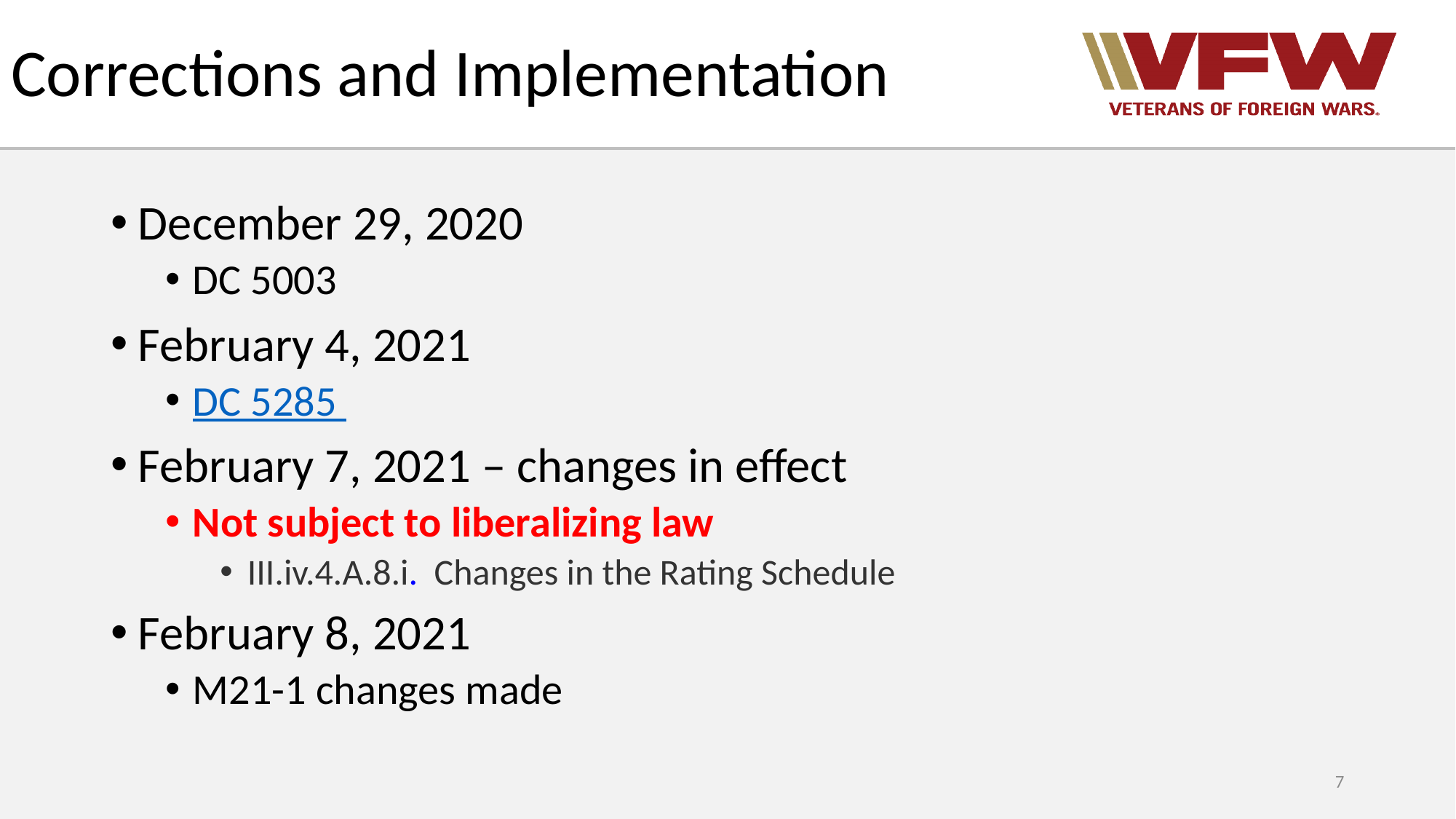

# Corrections and Implementation
December 29, 2020
DC 5003
February 4, 2021
DC 5285
February 7, 2021 – changes in effect
Not subject to liberalizing law
III.iv.4.A.8.i.  Changes in the Rating Schedule
February 8, 2021
M21-1 changes made
7